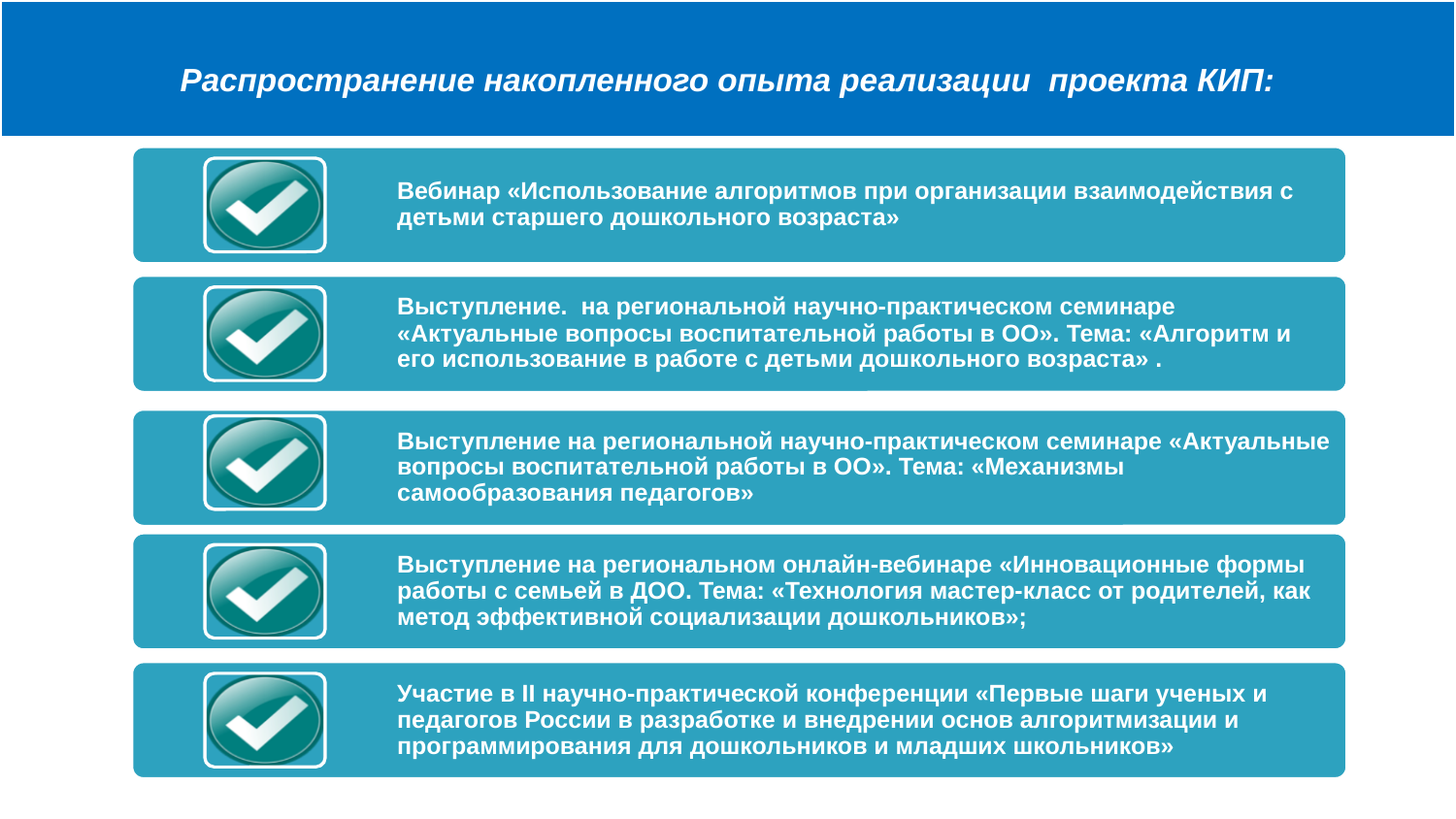

Распространение накопленного опыта реализации  проекта КИП:

Вебинар «Использование алгоритмов при организации взаимодействия с детьми старшего дошкольного возраста»
Выступление.  на региональной научно-практическом семинаре «Актуальные вопросы воспитательной работы в ОО». Тема: «Алгоритм и его использование в работе с детьми дошкольного возраста» .
Выступление на региональной научно-практическом семинаре «Актуальные вопросы воспитательной работы в ОО». Тема: «Механизмы самообразования педагогов»
Выступление на региональном онлайн-вебинаре «Инновационные формы работы с семьей в ДОО. Тема: «Технология мастер-класс от родителей, как метод эффективной социализации дошкольников»;
Участие в II научно-практической конференции «Первые шаги ученых и педагогов России в разработке и внедрении основ алгоритмизации и программирования для дошкольников и младших школьников»